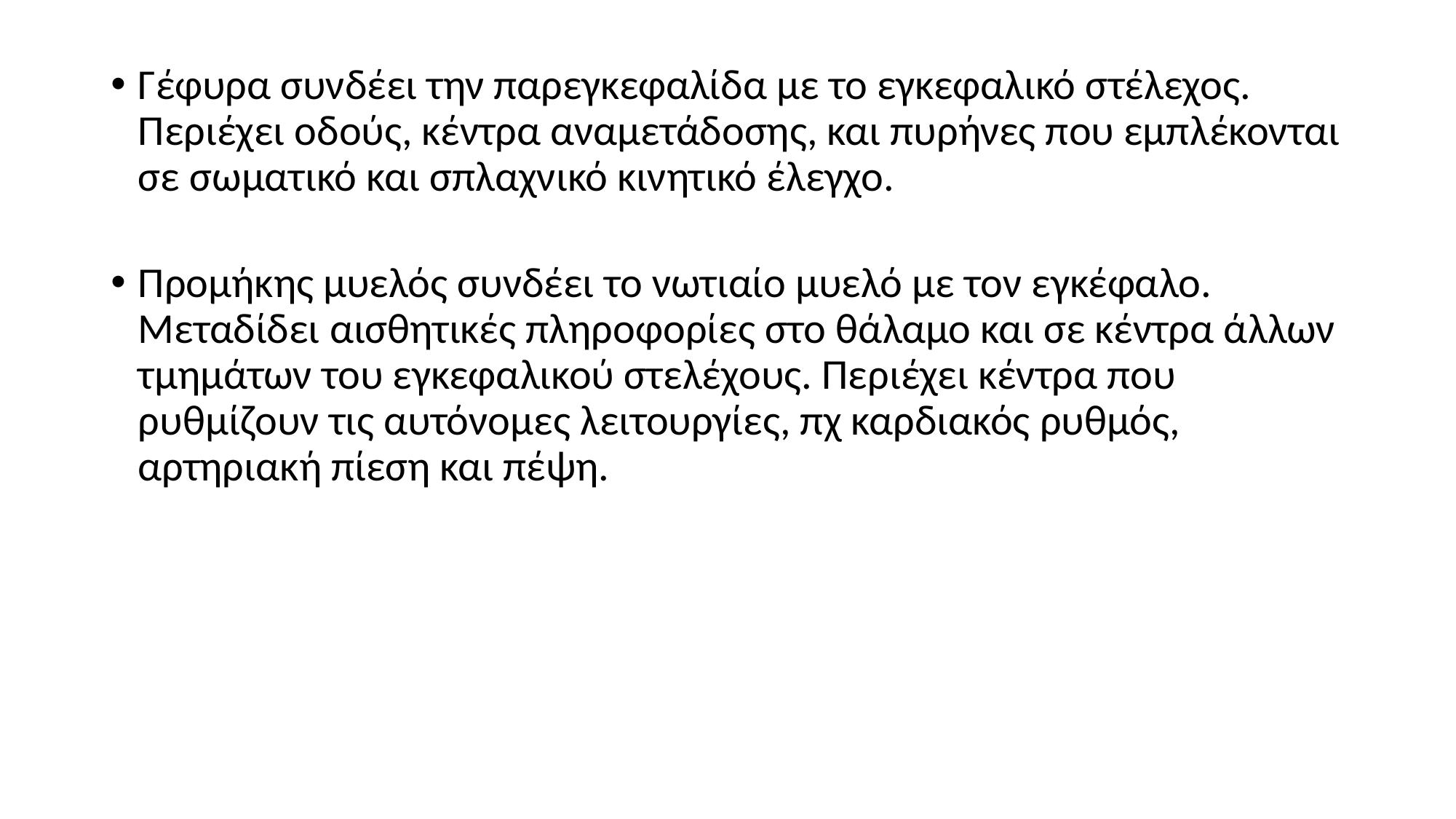

Γέφυρα συνδέει την παρεγκεφαλίδα με το εγκεφαλικό στέλεχος. Περιέχει οδούς, κέντρα αναμετάδοσης, και πυρήνες που εμπλέκονται σε σωματικό και σπλαχνικό κινητικό έλεγχο.
Προμήκης μυελός συνδέει το νωτιαίο μυελό με τον εγκέφαλο. Μεταδίδει αισθητικές πληροφορίες στο θάλαμο και σε κέντρα άλλων τμημάτων του εγκεφαλικού στελέχους. Περιέχει κέντρα που ρυθμίζουν τις αυτόνομες λειτουργίες, πχ καρδιακός ρυθμός, αρτηριακή πίεση και πέψη.